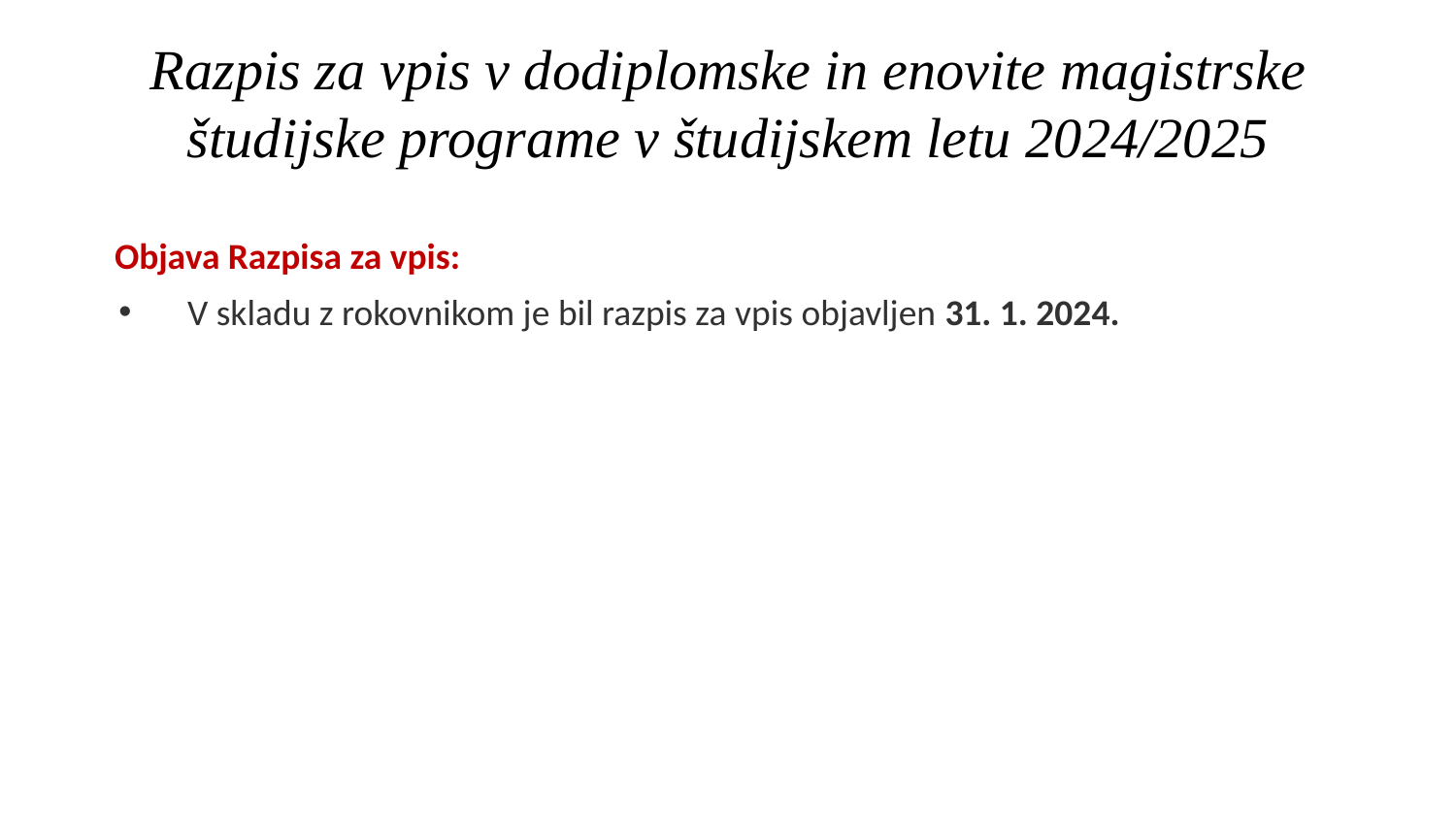

# Razpis za vpis v dodiplomske in enovite magistrske študijske programe v študijskem letu 2024/2025
Objava Razpisa za vpis:
V skladu z rokovnikom je bil razpis za vpis objavljen 31. 1. 2024.